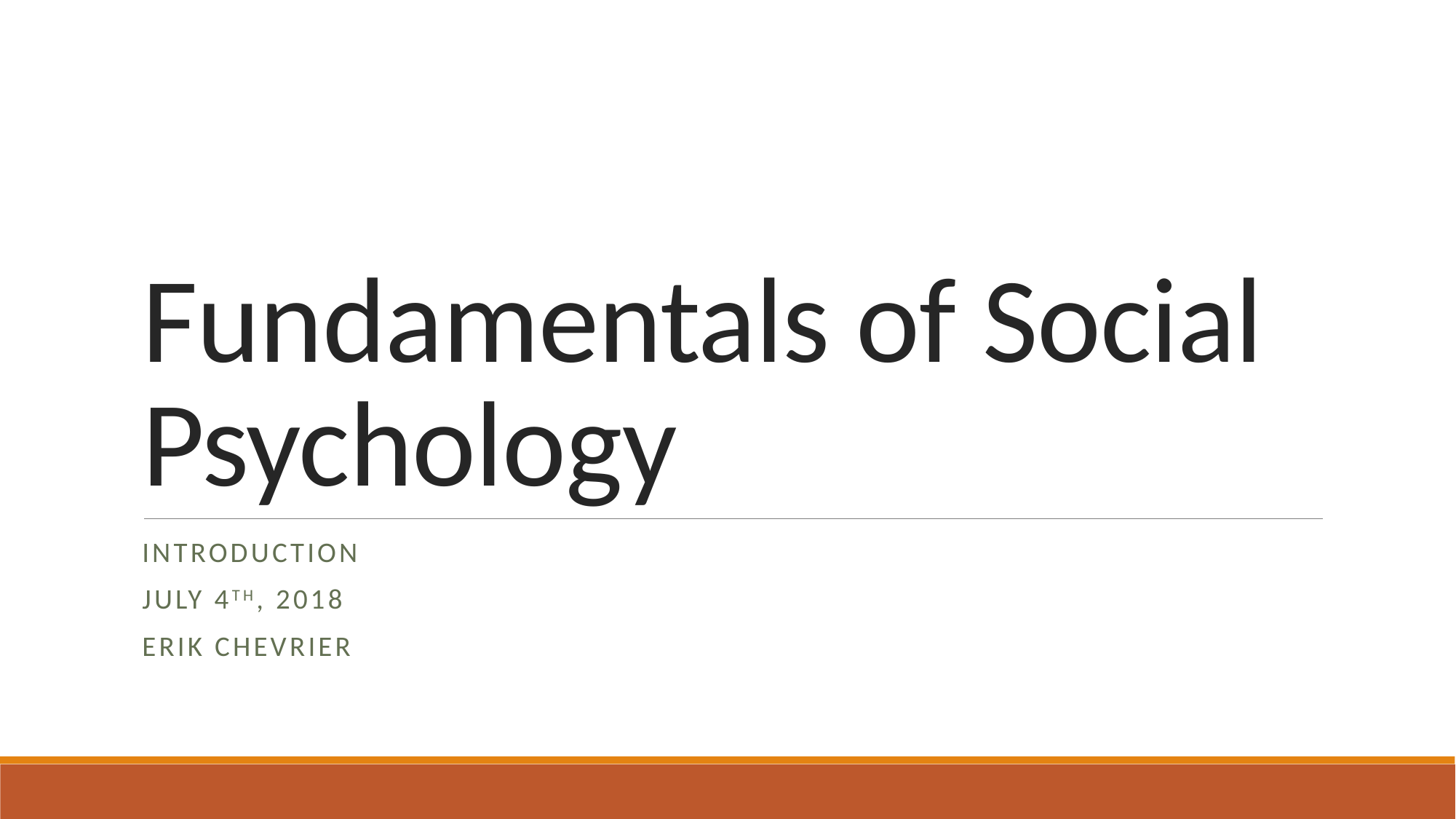

# Fundamentals of Social Psychology
Introduction
July 4th, 2018
Erik Chevrier